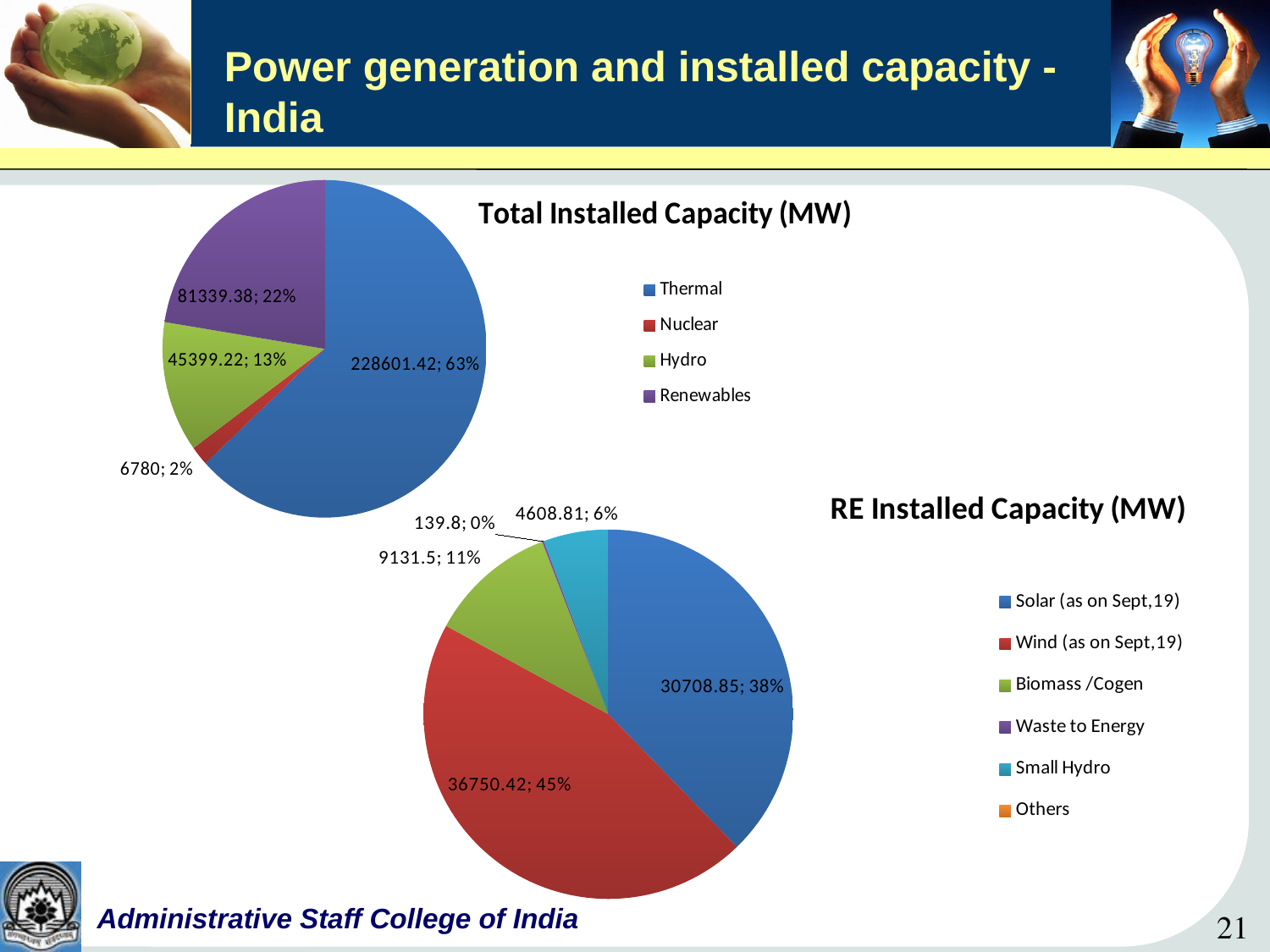

# Power generation and installed capacity - India

### Chart: Total Installed Capacity (MW)

| Category | Installed Capacity (MW) |
|---|---|
| Thermal | 228601.42 |
| Nuclear  | 6780.0 |
| Hydro  | 45399.22 |
| Renewables | 81339.37999999999 |

### Chart: RE Installed Capacity (MW)

| Category | Installed Capacity (MW) |
|---|---|
| Solar (as on Sept,19) | 30708.85 |
| Wind (as on Sept,19) | 36750.42 |
| Biomass /Cogen | 9131.5 |
| Waste to Energy | 139.8 |
| Small Hydro  | 4608.81 |
| Others | 0.0 |